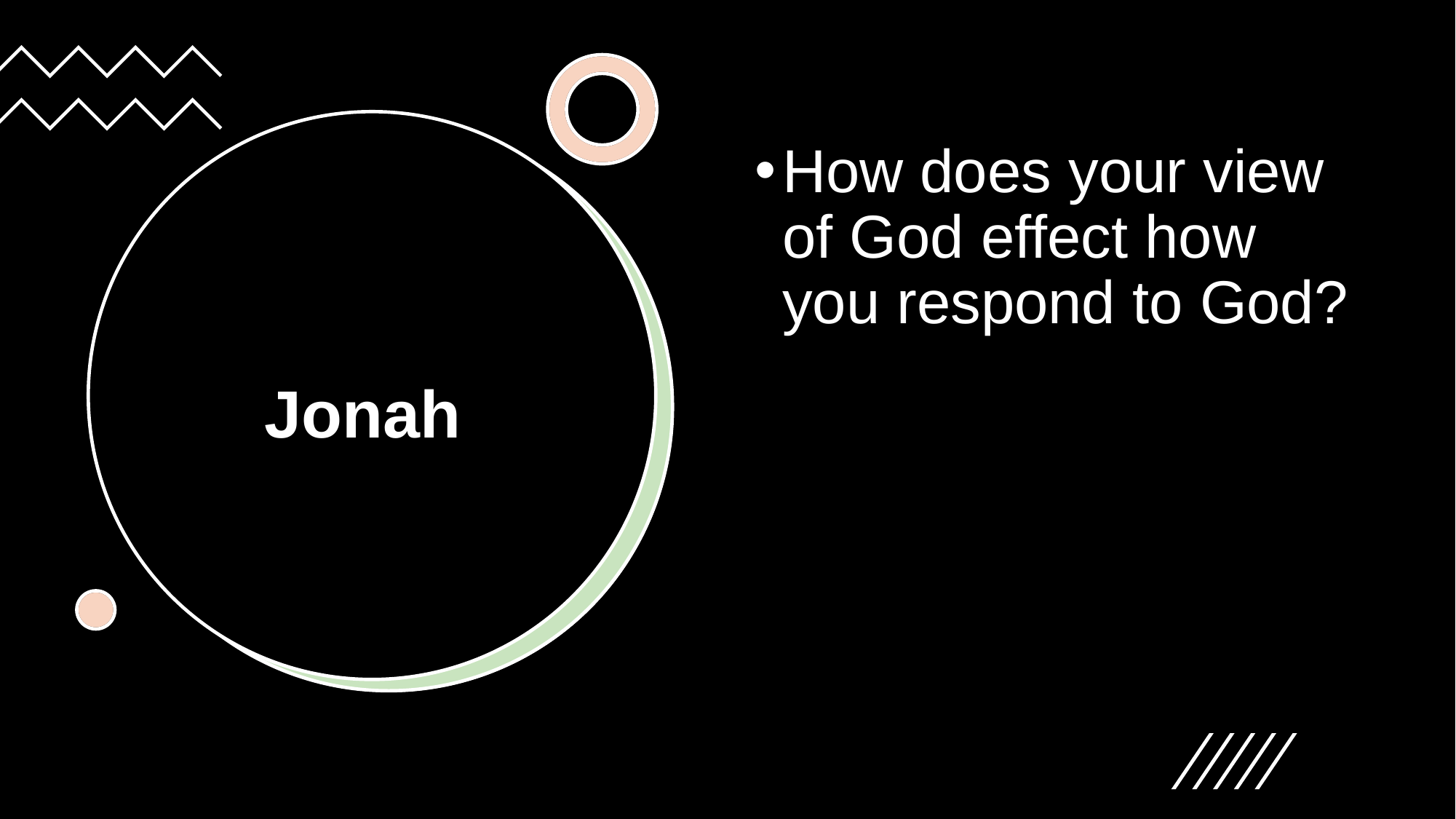

How does your view of God effect how you respond to God?
# Jonah